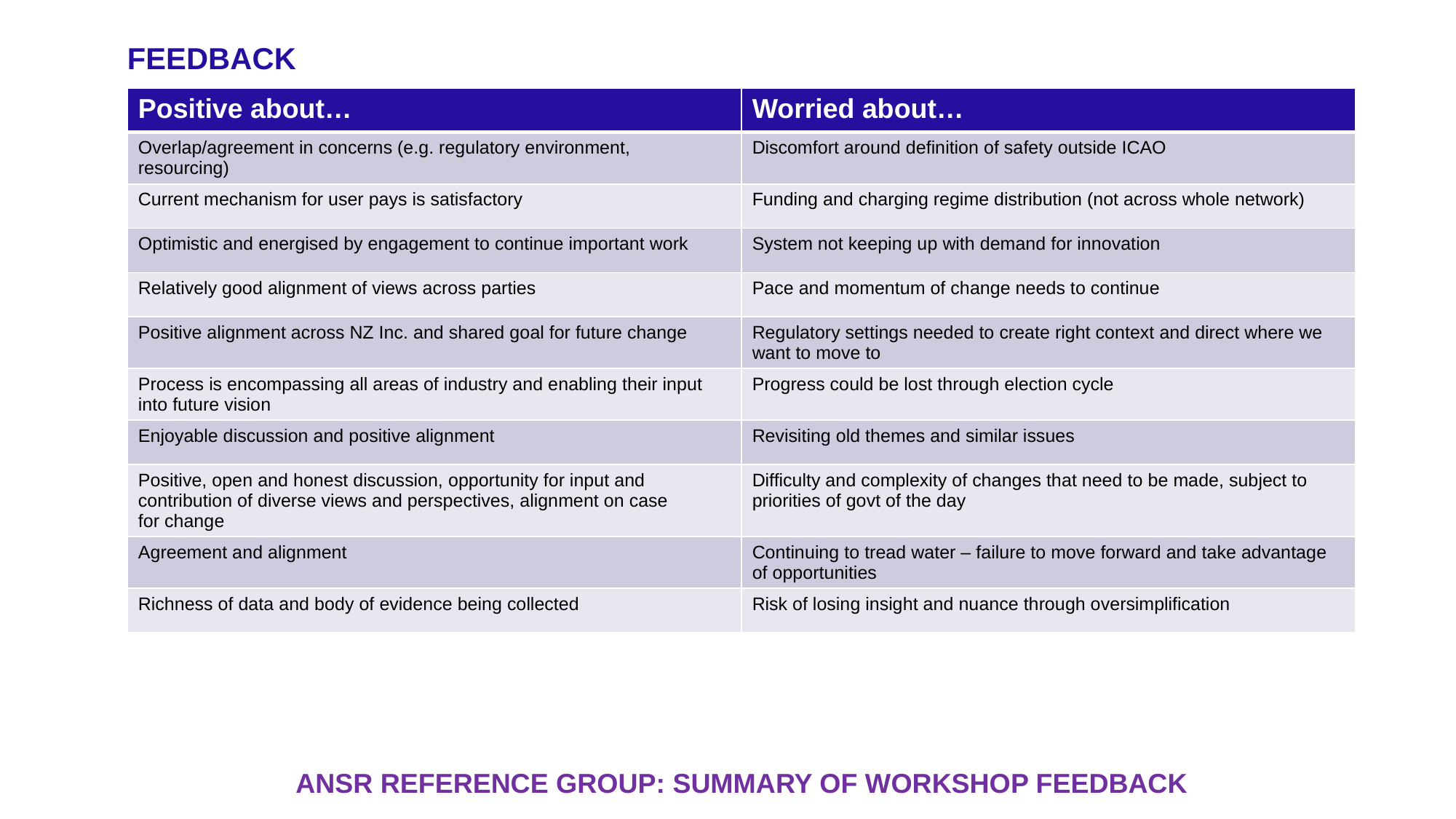

# Feedback
| Positive about… | Worried about… |
| --- | --- |
| Overlap/agreement in concerns (e.g. regulatory environment, resourcing) | Discomfort around definition of safety outside ICAO |
| Current mechanism for user pays is satisfactory | Funding and charging regime distribution (not across whole network) |
| Optimistic and energised by engagement to continue important work | System not keeping up with demand for innovation |
| Relatively good alignment of views across parties | Pace and momentum of change needs to continue |
| Positive alignment across NZ Inc. and shared goal for future change | Regulatory settings needed to create right context and direct where we want to move to |
| Process is encompassing all areas of industry and enabling their input into future vision | Progress could be lost through election cycle |
| Enjoyable discussion and positive alignment | Revisiting old themes and similar issues |
| Positive, open and honest discussion, opportunity for input and contribution of diverse views and perspectives, alignment on case for change | Difficulty and complexity of changes that need to be made, subject to priorities of govt of the day |
| Agreement and alignment | Continuing to tread water – failure to move forward and take advantage of opportunities |
| Richness of data and body of evidence being collected | Risk of losing insight and nuance through oversimplification |